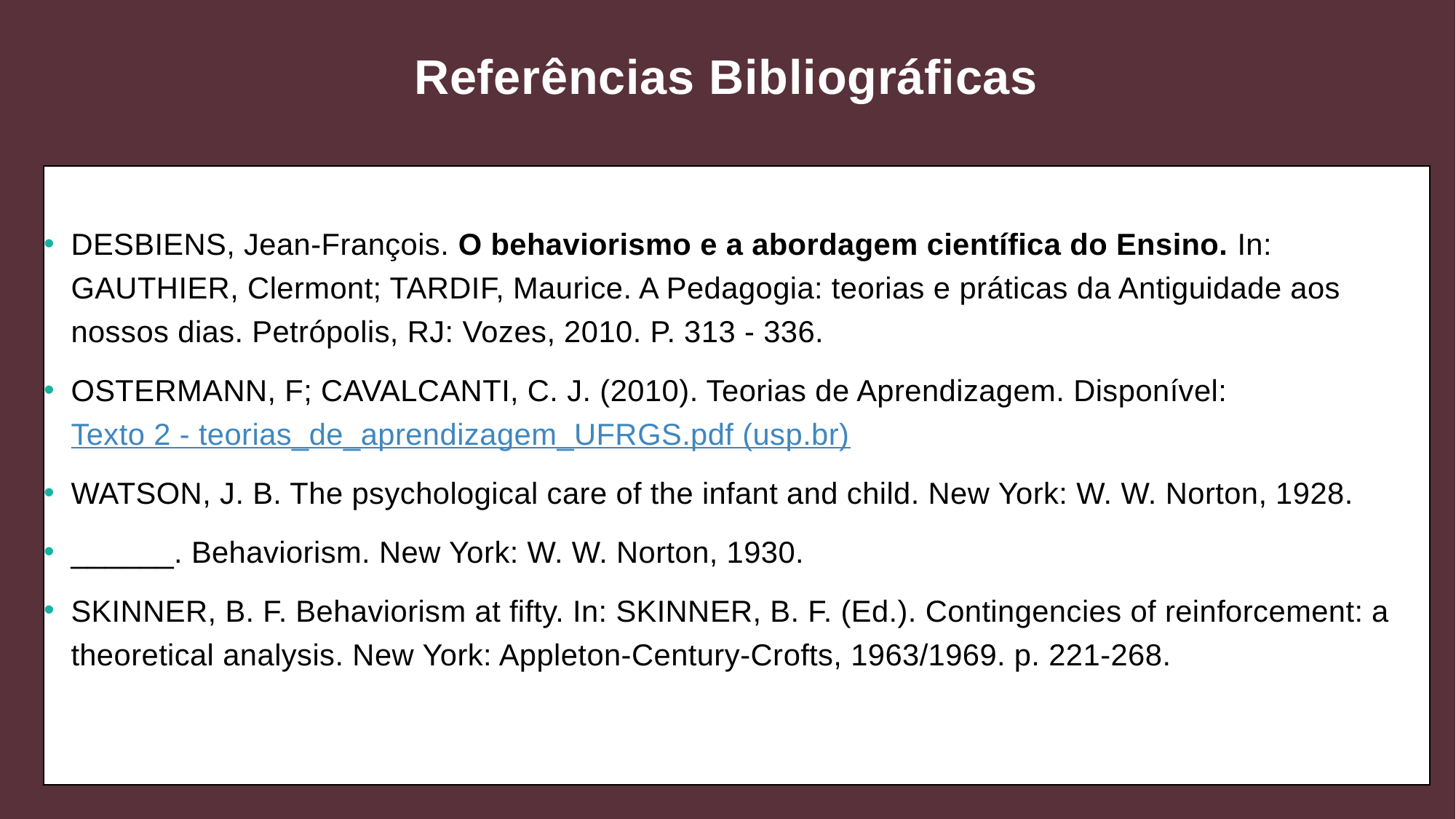

# Referências Bibliográficas

DESBIENS, Jean-François. O behaviorismo e a abordagem científica do Ensino. In: GAUTHIER, Clermont; TARDIF, Maurice. A Pedagogia: teorias e práticas da Antiguidade aos nossos dias. Petrópolis, RJ: Vozes, 2010. P. 313 - 336.
OSTERMANN, F; CAVALCANTI, C. J. (2010). Teorias de Aprendizagem. Disponível: Texto 2 - teorias_de_aprendizagem_UFRGS.pdf (usp.br)
WATSON, J. B. The psychological care of the infant and child. New York: W. W. Norton, 1928.
______. Behaviorism. New York: W. W. Norton, 1930.
SKINNER, B. F. Behaviorism at fifty. In: SKINNER, B. F. (Ed.). Contingencies of reinforcement: a theoretical analysis. New York: Appleton-Century-Crofts, 1963/1969. p. 221-268.